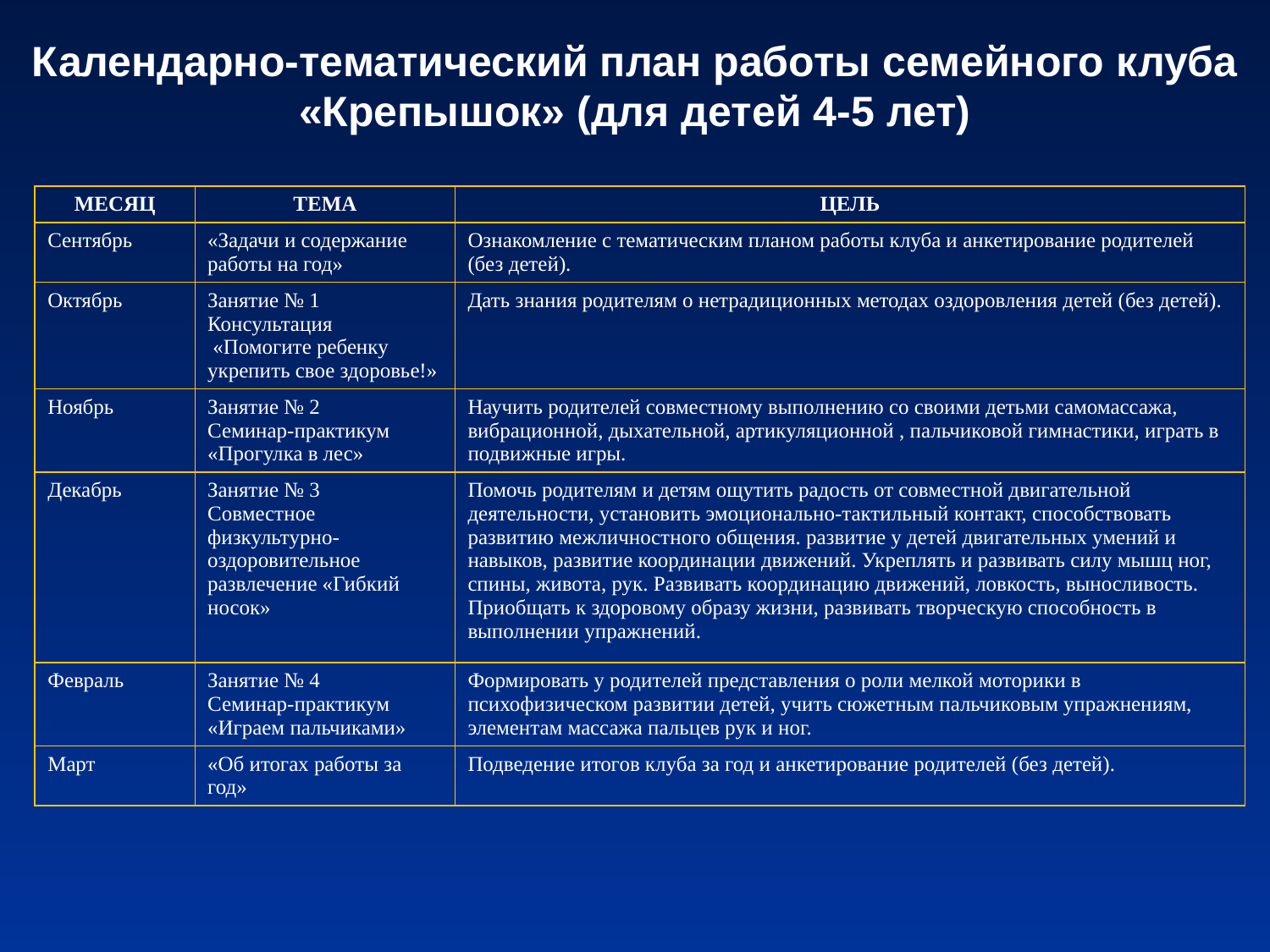

# Календарно-тематический план работы семейного клуба «Крепышок» (для детей 4-5 лет)
| МЕСЯЦ | ТЕМА | ЦЕЛЬ |
| --- | --- | --- |
| Сентябрь | «Задачи и содержание работы на год» | Ознакомление с тематическим планом работы клуба и анкетирование родителей (без детей). |
| Октябрь | Занятие № 1 Консультация «Помогите ребенку укрепить свое здоровье!» | Дать знания родителям о нетрадиционных методах оздоровления детей (без детей). |
| Ноябрь | Занятие № 2 Семинар-практикум «Прогулка в лес» | Научить родителей совместному выполнению со своими детьми самомассажа, вибрационной, дыхательной, артикуляционной , пальчиковой гимнастики, играть в подвижные игры. |
| Декабрь | Занятие № 3 Совместное физкультурно-оздоровительное развлечение «Гибкий носок» | Помочь родителям и детям ощутить радость от совместной двигательной деятельности, установить эмоционально-тактильный контакт, способствовать развитию межличностного общения. развитие у детей двигательных умений и навыков, развитие координации движений. Укреплять и развивать силу мышц ног, спины, живота, рук. Развивать координацию движений, ловкость, выносливость. Приобщать к здоровому образу жизни, развивать творческую способность в выполнении упражнений. |
| Февраль | Занятие № 4 Семинар-практикум «Играем пальчиками» | Формировать у родителей представления о роли мелкой моторики в психофизическом развитии детей, учить сюжетным пальчиковым упражнениям, элементам массажа пальцев рук и ног. |
| Март | «Об итогах работы за год» | Подведение итогов клуба за год и анкетирование родителей (без детей). |